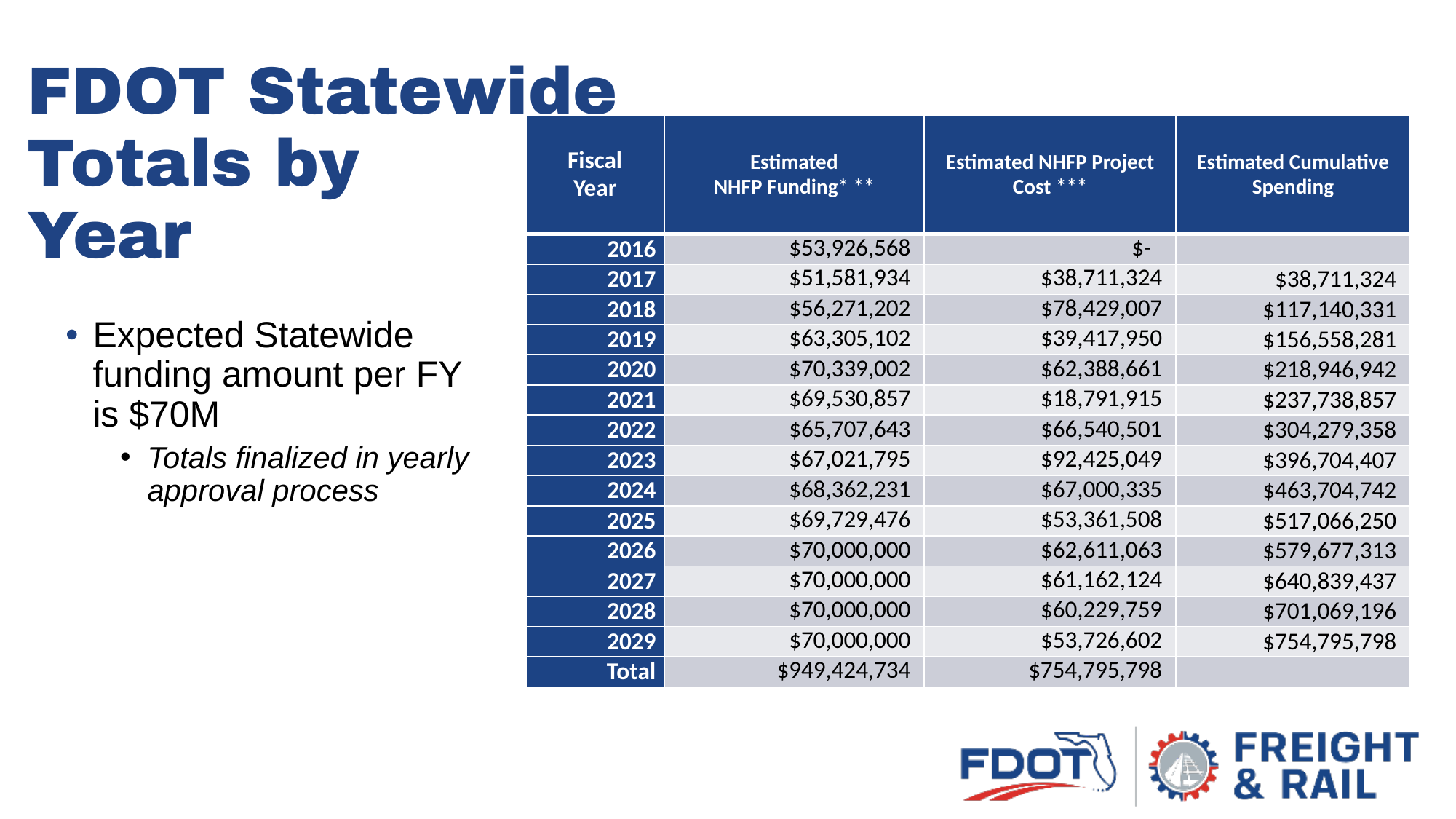

# FDOT Statewide Totals by Year
| Fiscal Year | Estimated NHFP Funding\* \*\* | Estimated NHFP Project Cost \*\*\* | Estimated Cumulative Spending |
| --- | --- | --- | --- |
| 2016 | $53,926,568 | $- |  |
| 2017 | $51,581,934 | $38,711,324 | $38,711,324 |
| 2018 | $56,271,202 | $78,429,007 | $117,140,331 |
| 2019 | $63,305,102 | $39,417,950 | $156,558,281 |
| 2020 | $70,339,002 | $62,388,661 | $218,946,942 |
| 2021 | $69,530,857 | $18,791,915 | $237,738,857 |
| 2022 | $65,707,643 | $66,540,501 | $304,279,358 |
| 2023 | $67,021,795 | $92,425,049 | $396,704,407 |
| 2024 | $68,362,231 | $67,000,335 | $463,704,742 |
| 2025 | $69,729,476 | $53,361,508 | $517,066,250 |
| 2026 | $70,000,000 | $62,611,063 | $579,677,313 |
| 2027 | $70,000,000 | $61,162,124 | $640,839,437 |
| 2028 | $70,000,000 | $60,229,759 | $701,069,196 |
| 2029 | $70,000,000 | $53,726,602 | $754,795,798 |
| Total | $949,424,734 | $754,795,798 |  |
Expected Statewide funding amount per FY is $70M
Totals finalized in yearly approval process